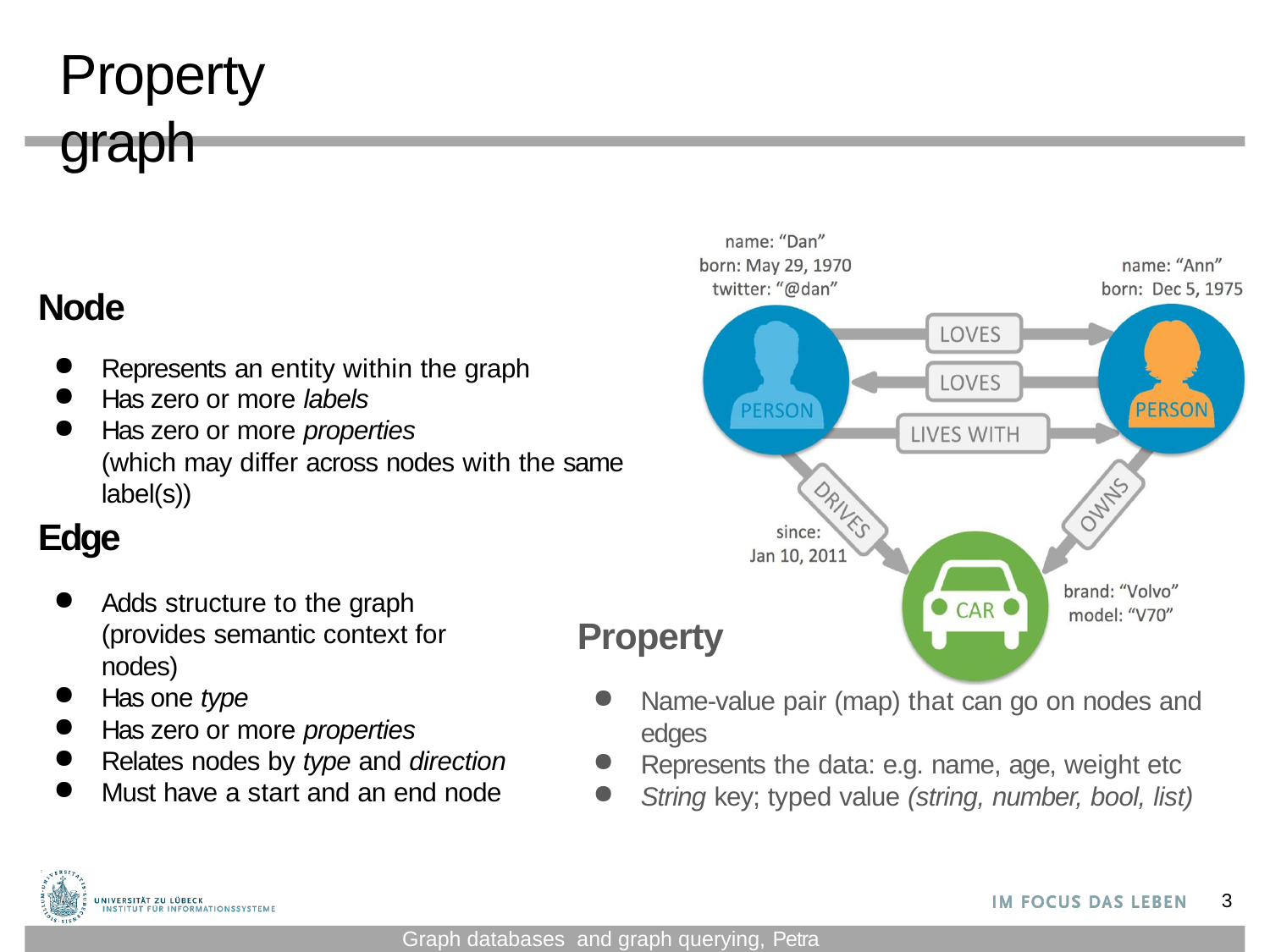

# Property graph

Node
Represents an entity within the graph
Has zero or more labels
Has zero or more properties
(which may differ across nodes with the same label(s))
Edge
Adds structure to the graph
(provides semantic context for nodes)
Has one type
Has zero or more properties
Relates nodes by type and direction
Must have a start and an end node
Property
Name-value pair (map) that can go on nodes and edges
Represents the data: e.g. name, age, weight etc
String key; typed value (string, number, bool, list)
3
Graph databases  and graph querying, Petra Selmer